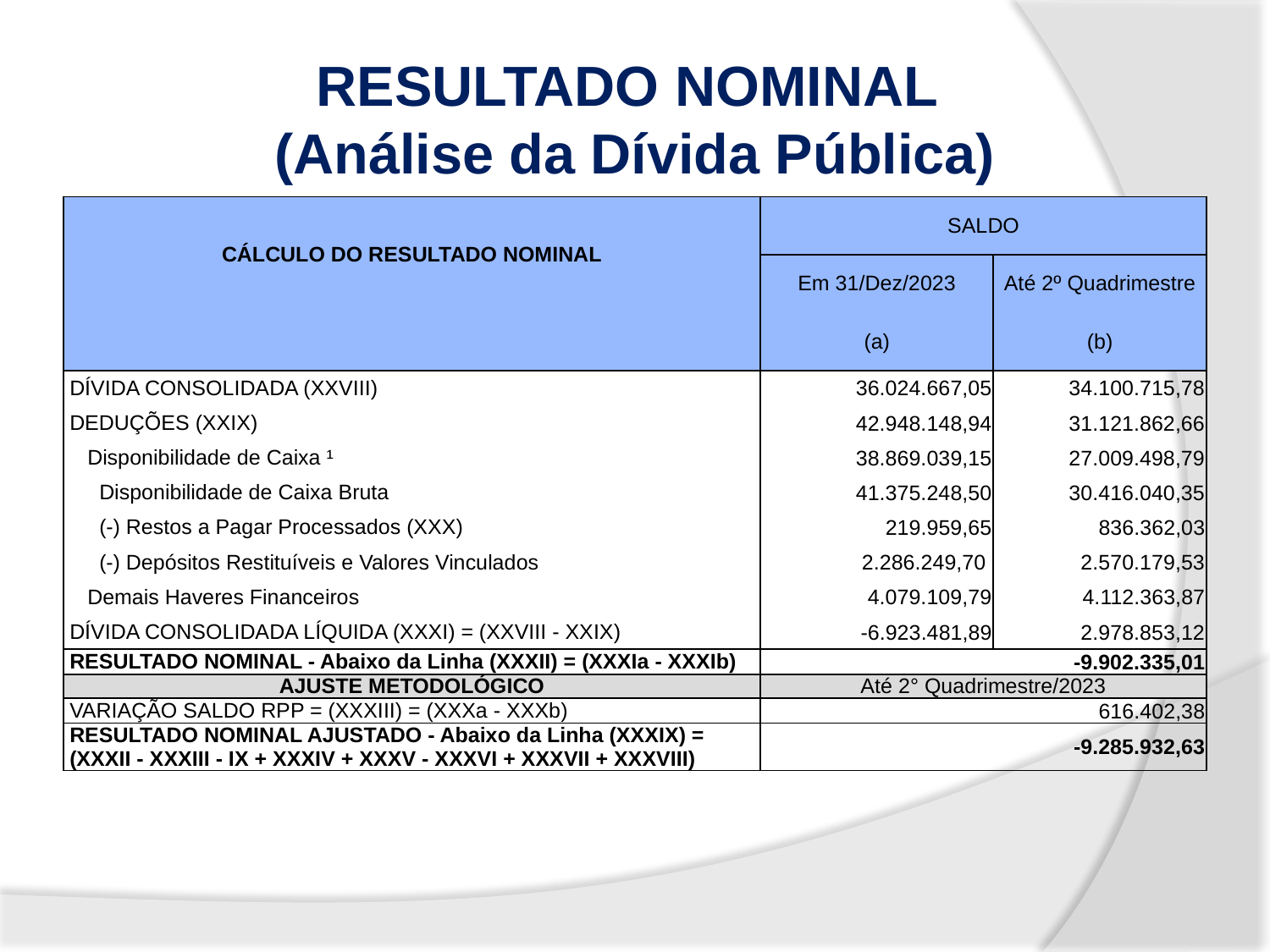

# RESULTADO NOMINAL (Análise da Dívida Pública)
| CÁLCULO DO RESULTADO NOMINAL | SALDO |  |
| --- | --- | --- |
|  | Em 31/Dez/2023 | Até 2º Quadrimestre |
|  | (a) | (b) |
| DÍVIDA CONSOLIDADA (XXVIII) | 36.024.667,05 | 34.100.715,78 |
| DEDUÇÕES (XXIX) | 42.948.148,94 | 31.121.862,66 |
| Disponibilidade de Caixa ¹ | 38.869.039,15 | 27.009.498,79 |
| Disponibilidade de Caixa Bruta | 41.375.248,50 | 30.416.040,35 |
| (-) Restos a Pagar Processados (XXX) | 219.959,65 | 836.362,03 |
| (-) Depósitos Restituíveis e Valores Vinculados | 2.286.249,70 | 2.570.179,53 |
| Demais Haveres Financeiros | 4.079.109,79 | 4.112.363,87 |
| DÍVIDA CONSOLIDADA LÍQUIDA (XXXI) = (XXVIII - XXIX) | -6.923.481,89 | 2.978.853,12 |
| RESULTADO NOMINAL - Abaixo da Linha (XXXII) = (XXXIa - XXXIb) | -9.902.335,01 |  |
| AJUSTE METODOLÓGICO | Até 2° Quadrimestre/2023 |  |
| VARIAÇÃO SALDO RPP = (XXXIII) = (XXXa - XXXb) | 616.402,38 |  |
| RESULTADO NOMINAL AJUSTADO - Abaixo da Linha (XXXIX) = (XXXII - XXXIII - IX + XXXIV + XXXV - XXXVI + XXXVII + XXXVIII) | -9.285.932,63 |  |